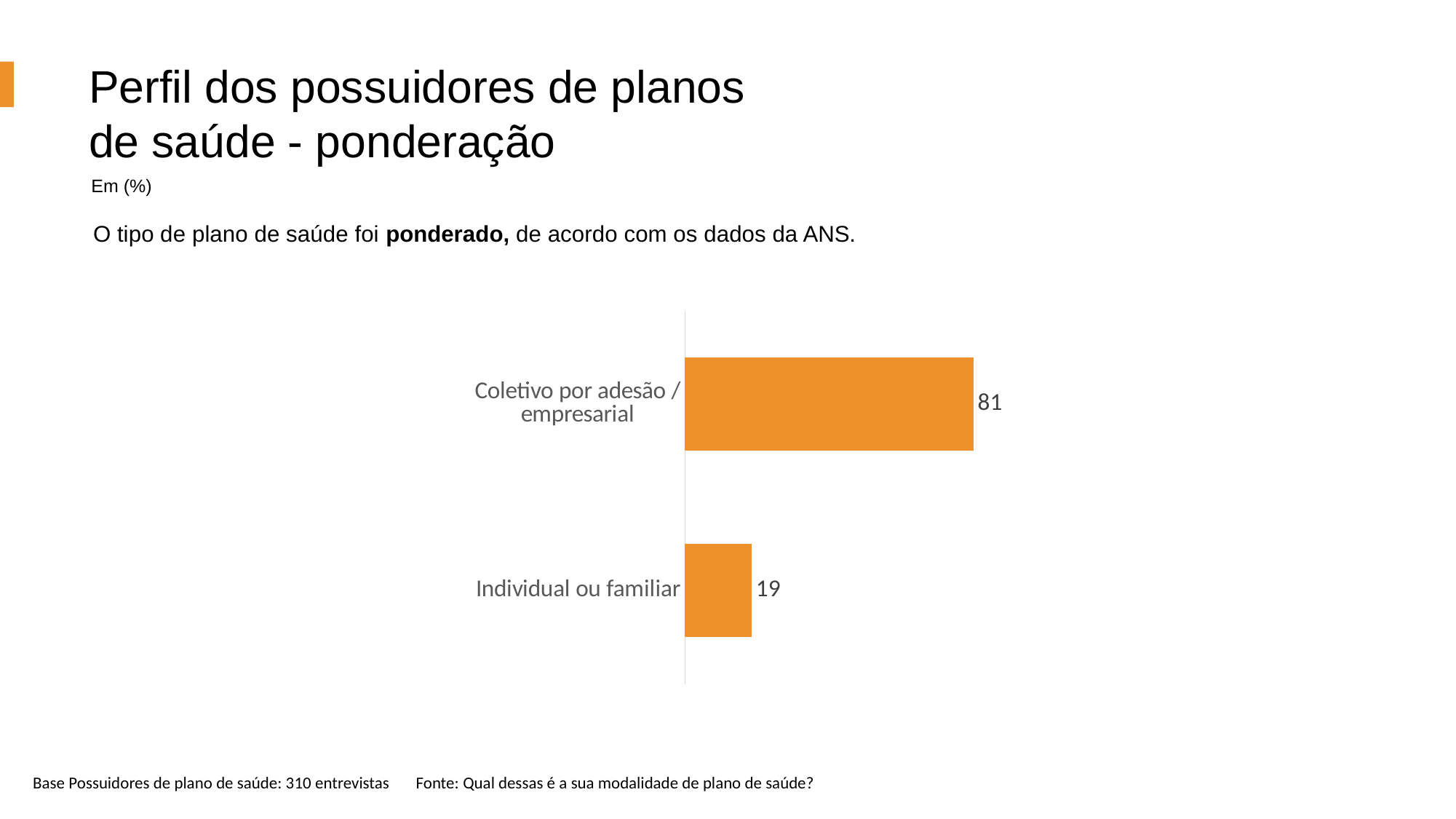

Perfil dos possuidores de planos de saúde - ponderação

Em (%)
O tipo de plano de saúde foi ponderado, de acordo com os dados da ANS.

### Chart

| Category | Série 1 |
|---|---|
| Coletivo por adesão / empresarial | 81.23012249832813 |
| Individual ou familiar | 18.769877501672035 |
Base Possuidores de plano de saúde: 310 entrevistas       Fonte: Qual dessas é a sua modalidade de plano de saúde?